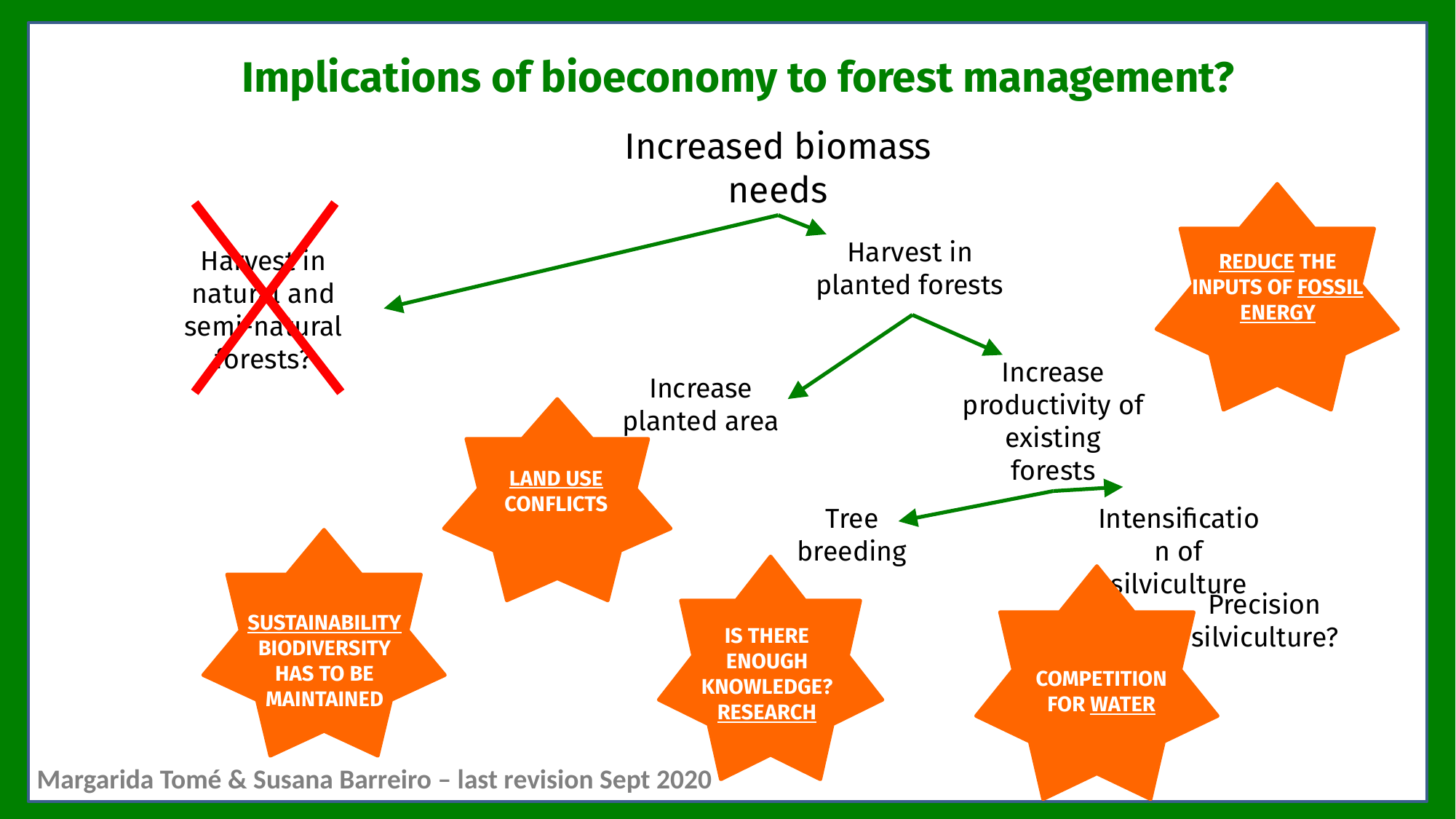

# Implications of bioeconomy to forest management?
Increased biomass needs

REDUCE THE INPUTS OF FOSSIL ENERGY
Harvest in planted forests
Harvest in natural and semi-natural forests?
Increase productivity of existing forests
Increase planted area

LAND USE CONFLICTS
Tree breeding
Intensification of silviculture

IS THERE ENOUGH KNOWLEDGE?
RESEARCH

COMPETITION FOR WATER
Precision silviculture?
SUSTAINABILITY BIODIVERSITY HAS TO BE MAINTAINED